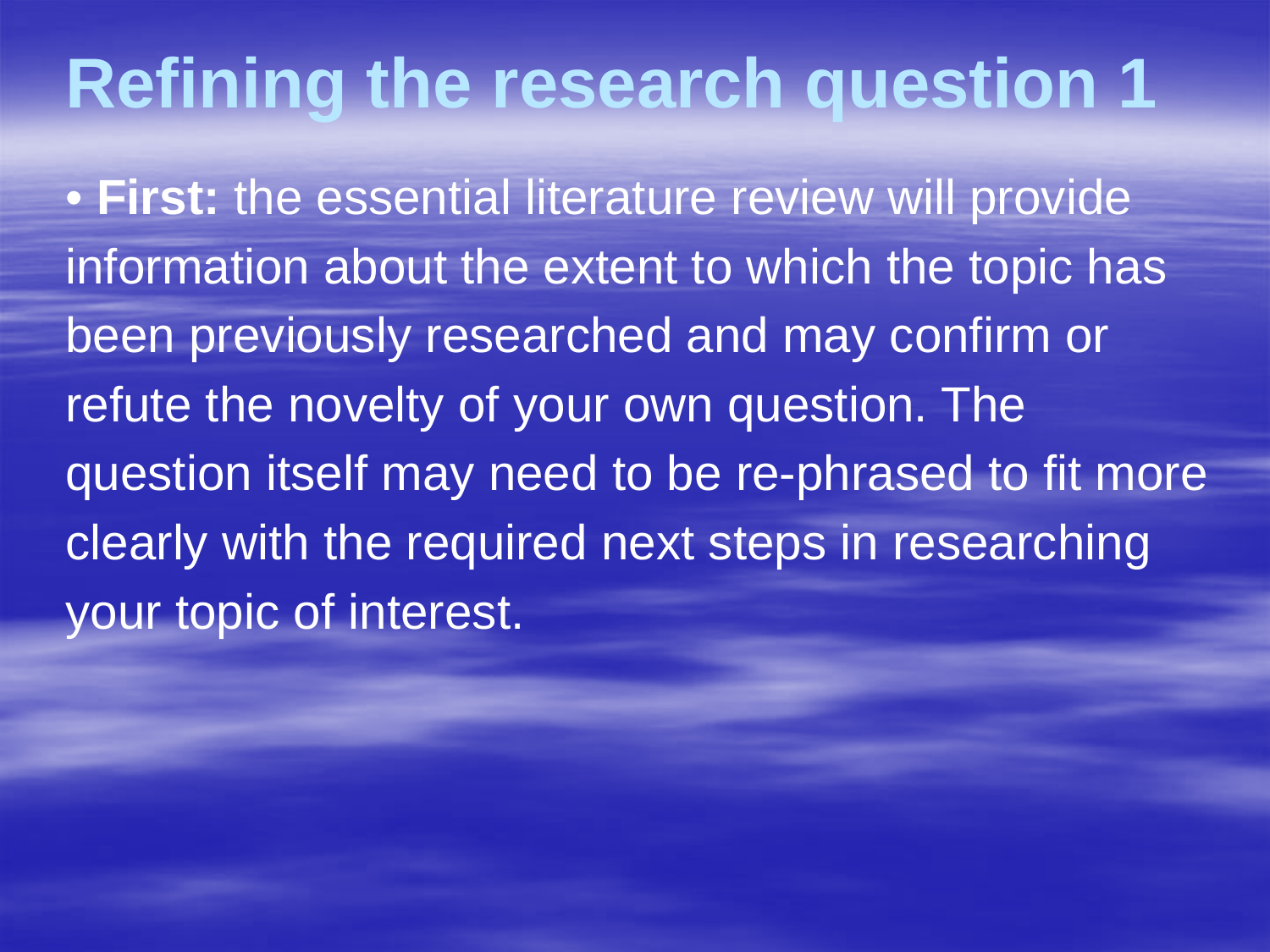

# Refining the research question 1
• First: the essential literature review will provide
information about the extent to which the topic has
been previously researched and may confirm or
refute the novelty of your own question. The
question itself may need to be re-phrased to fit more
clearly with the required next steps in researching
your topic of interest.